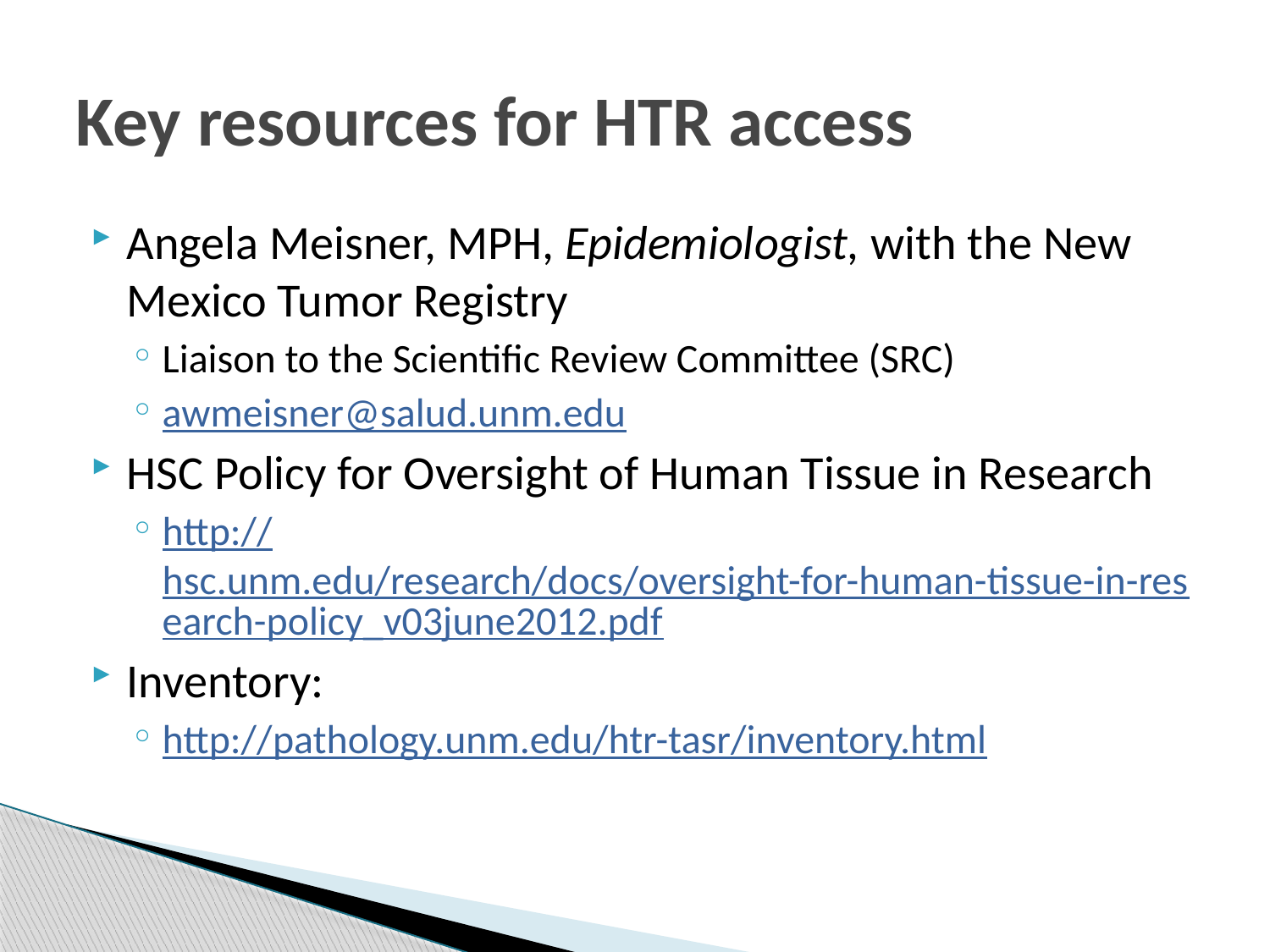

# Key resources for HTR access
Angela Meisner, MPH, Epidemiologist, with the New Mexico Tumor Registry
Liaison to the Scientific Review Committee (SRC)
awmeisner@salud.unm.edu
HSC Policy for Oversight of Human Tissue in Research
http://hsc.unm.edu/research/docs/oversight-for-human-tissue-in-research-policy_v03june2012.pdf
Inventory:
http://pathology.unm.edu/htr-tasr/inventory.html